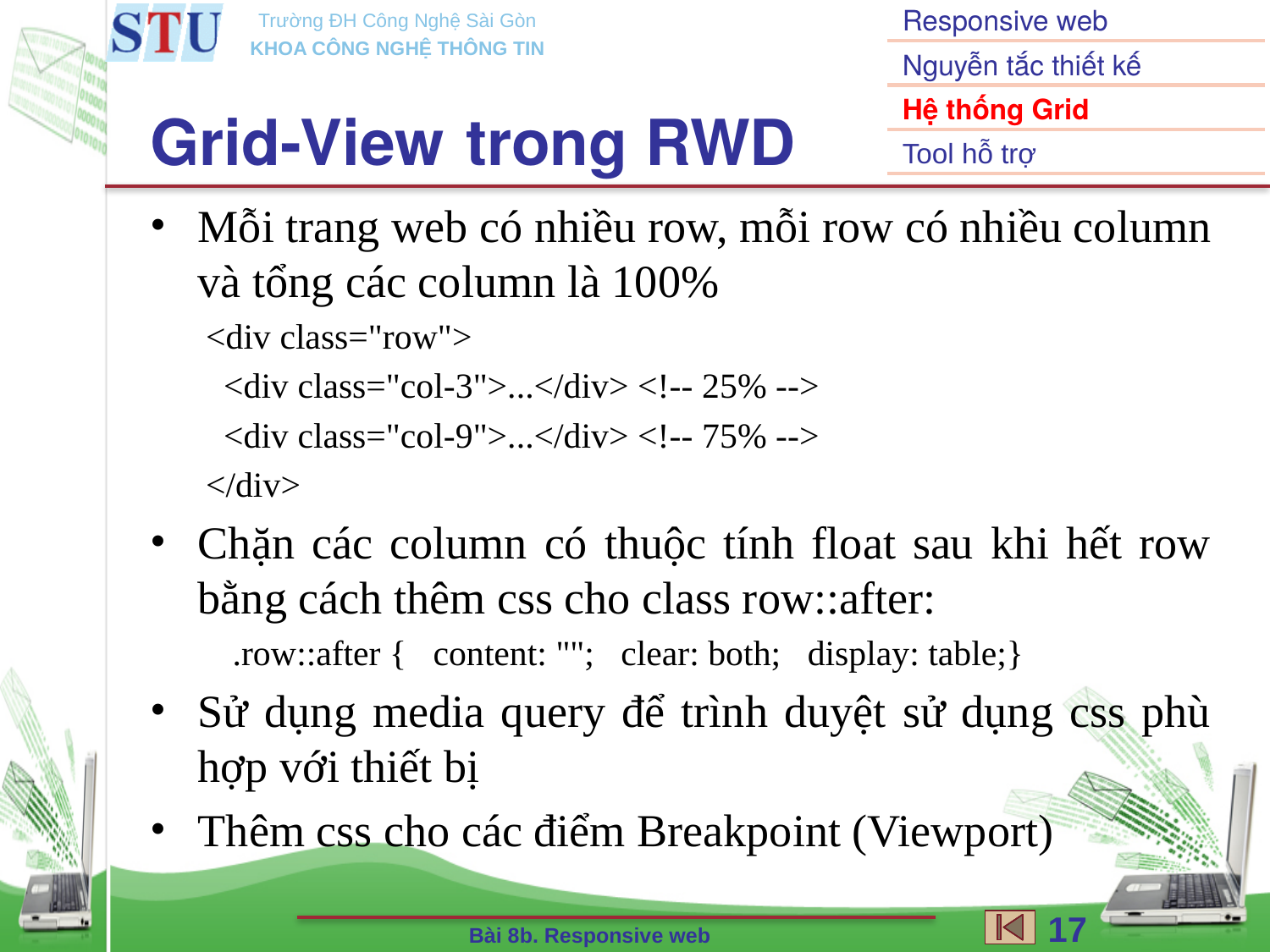

Responsive web

Nguyễn tắc thiết kế

Hệ thống Grid

Tool hỗ trợ
# Grid-View trong RWD
Mỗi trang web có nhiều row, mỗi row có nhiều column và tổng các column là 100%
<div class="row">
  <div class="col-3">...</div> <!-- 25% -->
  <div class="col-9">...</div> <!-- 75% -->
</div>
Chặn các column có thuộc tính float sau khi hết row bằng cách thêm css cho class row::after:
   .row::after {   content: "";   clear: both;   display: table;}
Sử dụng media query để trình duyệt sử dụng css phù hợp với thiết bị
Thêm css cho các điểm Breakpoint (Viewport)

17
Bài 8b. Responsive web